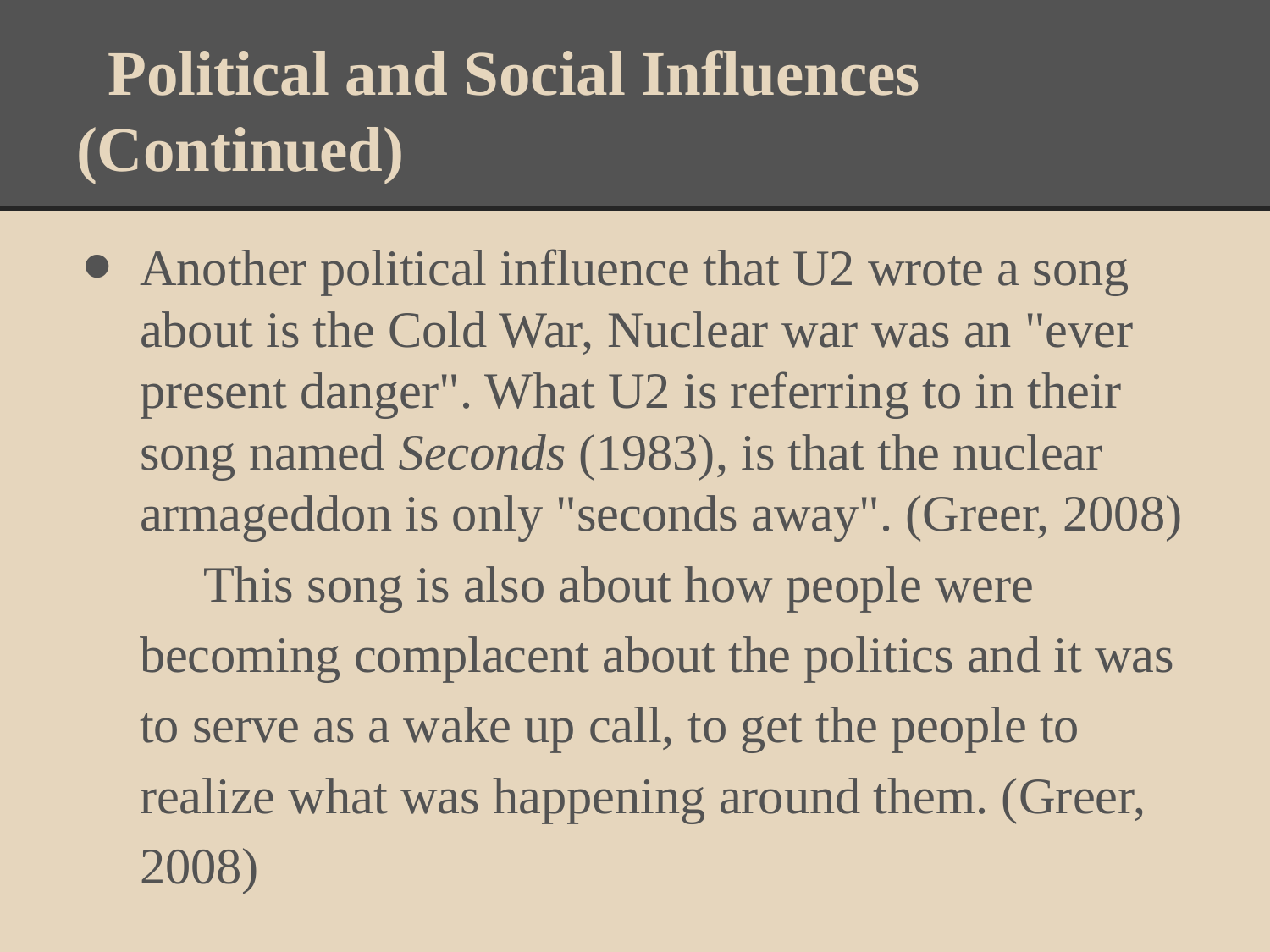

# Political and Social Influences (Continued)
Another political influence that U2 wrote a song about is the Cold War, Nuclear war was an "ever present danger". What U2 is referring to in their song named Seconds (1983), is that the nuclear armageddon is only "seconds away". (Greer, 2008)
This song is also about how people were becoming complacent about the politics and it was to serve as a wake up call, to get the people to realize what was happening around them. (Greer, 2008)